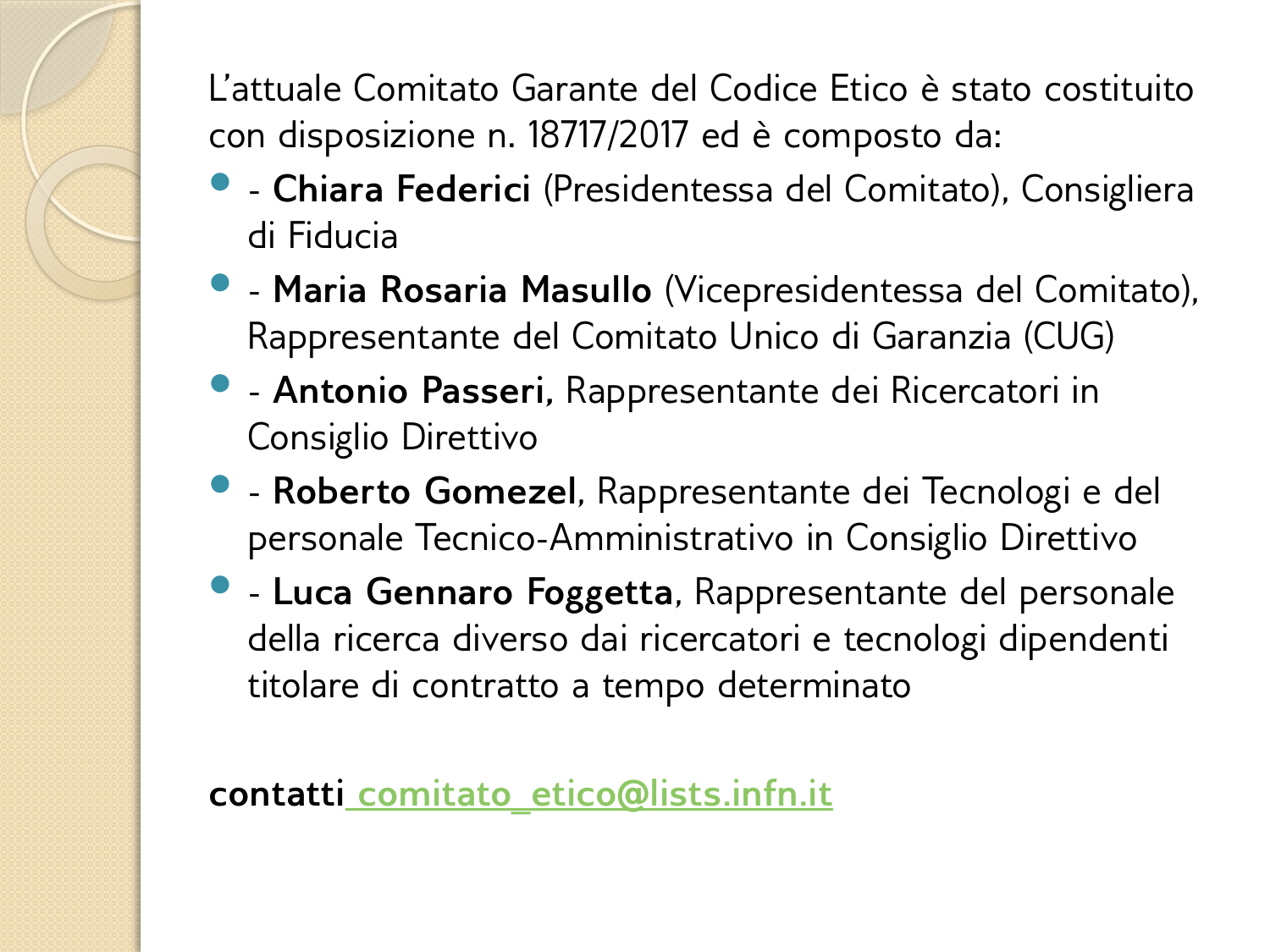

L’attuale Comitato Garante del Codice Etico è stato costituito con disposizione n. 18717/2017 ed è composto da:
- Chiara Federici (Presidentessa del Comitato), Consigliera di Fiducia
- Maria Rosaria Masullo (Vicepresidentessa del Comitato), Rappresentante del Comitato Unico di Garanzia (CUG)
- Antonio Passeri, Rappresentante dei Ricercatori in Consiglio Direttivo
- Roberto Gomezel, Rappresentante dei Tecnologi e del personale Tecnico-Amministrativo in Consiglio Direttivo
- Luca Gennaro Foggetta, Rappresentante del personale della ricerca diverso dai ricercatori e tecnologi dipendenti titolare di contratto a tempo determinato

contatti comitato_etico@lists.infn.it